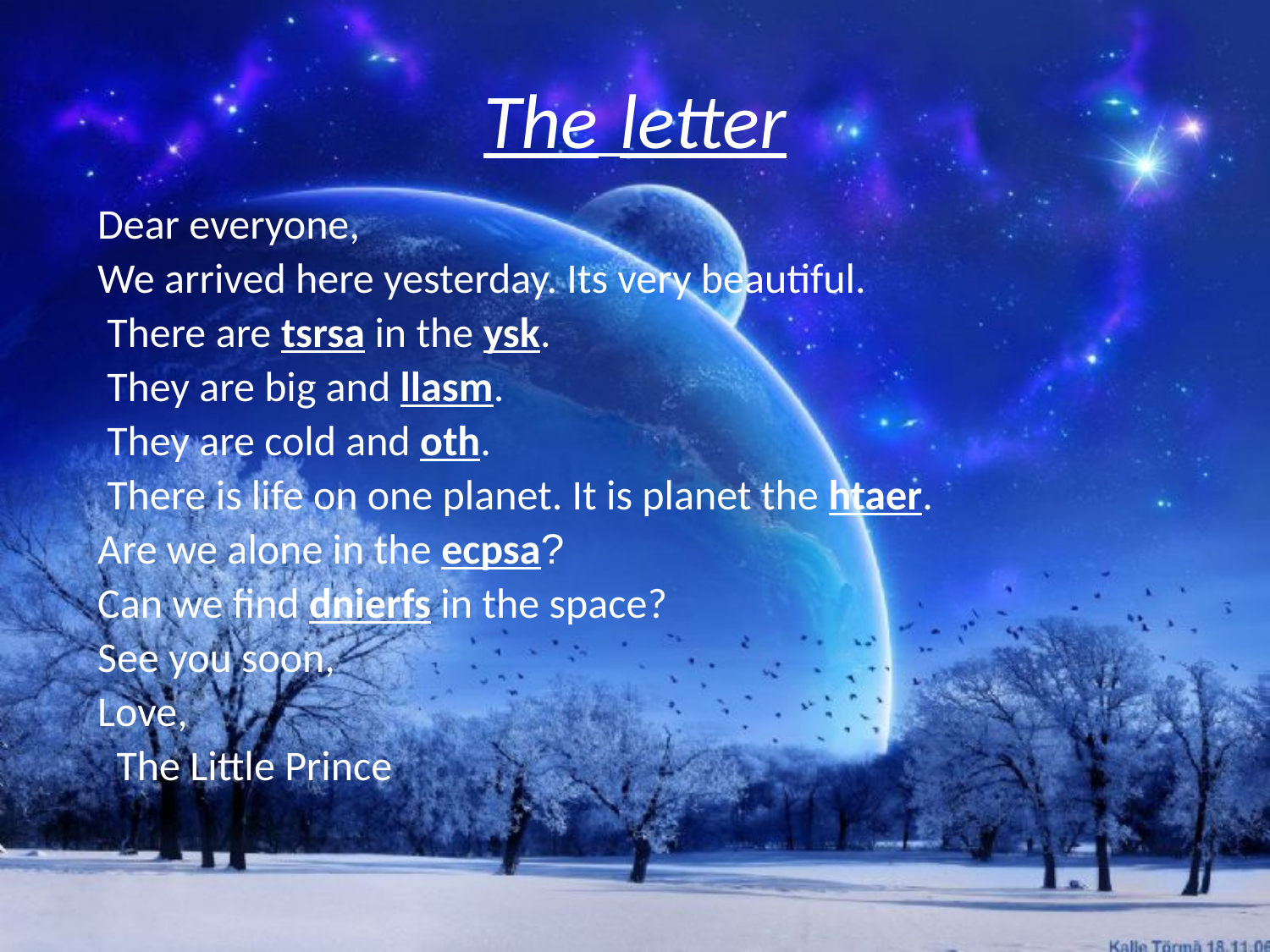

# The letter
Dear everyone,
We arrived here yesterday. Its very beautiful.
 There are tsrsa in the ysk.
 They are big and llasm.
 They are cold and oth.
 There is life on one planet. It is planet the htaer.
Are we alone in the ecpsa?
Can we find dnierfs in the space?
See you soon,
Love,
  The Little Prince